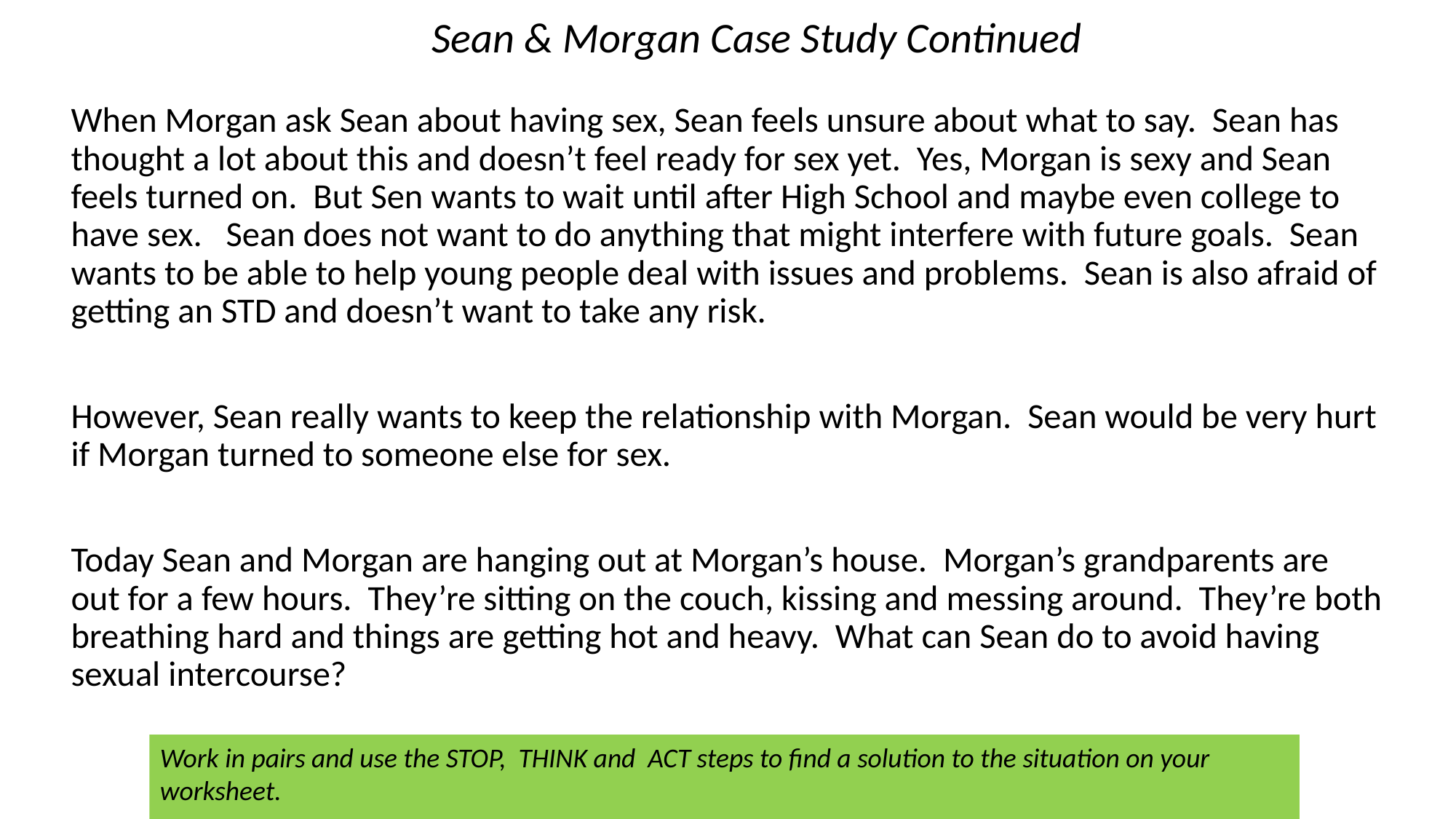

# Sean & Morgan Case Study Continued
When Morgan ask Sean about having sex, Sean feels unsure about what to say.  Sean has thought a lot about this and doesn’t feel ready for sex yet.  Yes, Morgan is sexy and Sean feels turned on.  But Sen wants to wait until after High School and maybe even college to have sex.   Sean does not want to do anything that might interfere with future goals.  Sean wants to be able to help young people deal with issues and problems.  Sean is also afraid of getting an STD and doesn’t want to take any risk.

However, Sean really wants to keep the relationship with Morgan.  Sean would be very hurt if Morgan turned to someone else for sex.

Today Sean and Morgan are hanging out at Morgan’s house.  Morgan’s grandparents are out for a few hours.  They’re sitting on the couch, kissing and messing around.  They’re both breathing hard and things are getting hot and heavy.  What can Sean do to avoid having sexual intercourse?

Work in pairs and use the STOP,  THINK and  ACT steps to find a solution to the situation on your worksheet.